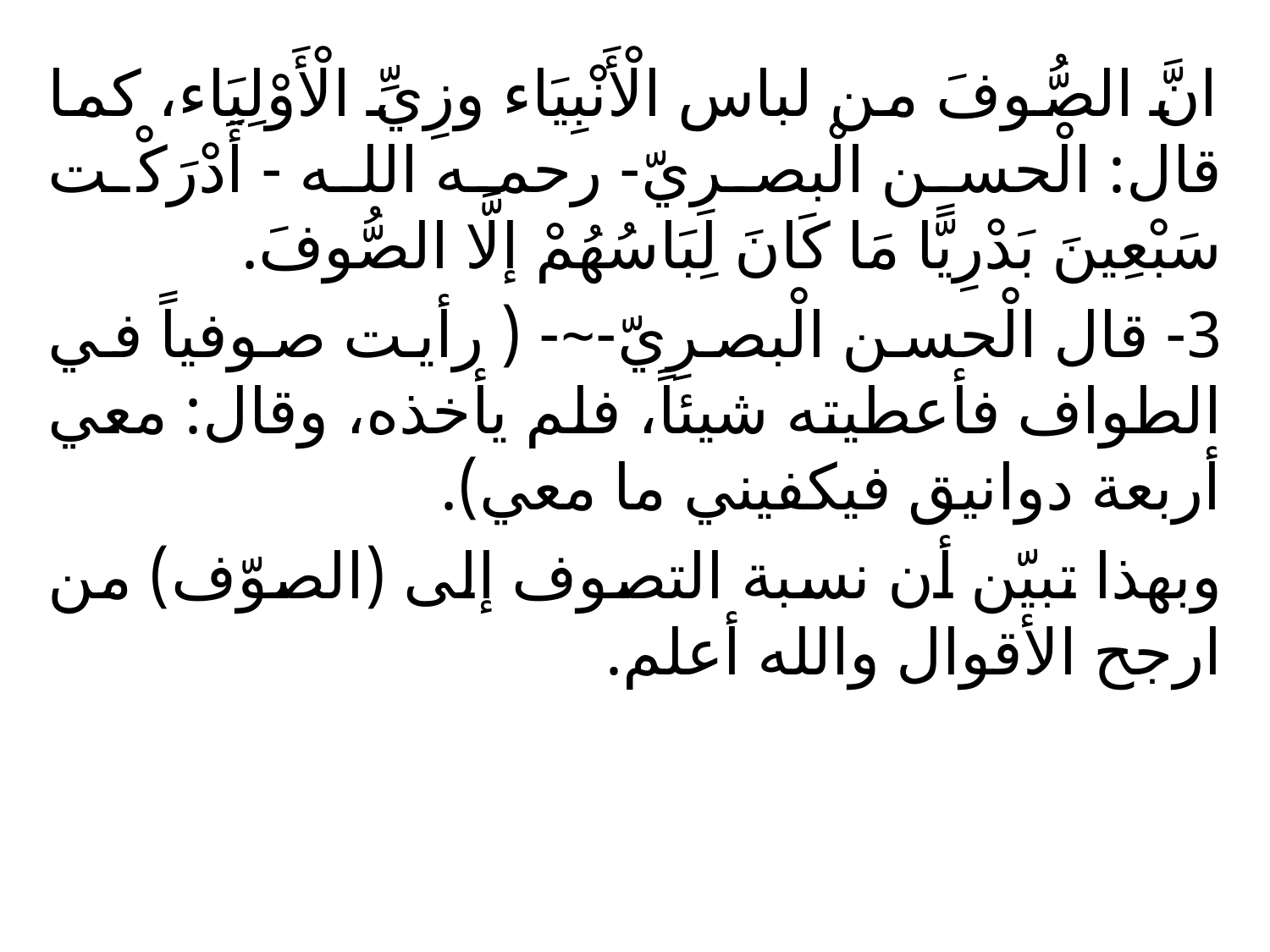

#
انَّ الصُّوفَ من لباس الْأَنْبِيَاء وزِيِّ الْأَوْلِيَاء، كما قال: الْحسن الْبصرِيّ- رحمه الله - أَدْرَكْت سَبْعِينَ بَدْرِيًّا مَا كَانَ لِبَاسُهُمْ إلَّا الصُّوفَ.
3- قال الْحسن الْبصرِيّ-~- ( رأيت صوفياً في الطواف فأعطيته شيئاً، فلم يأخذه، وقال: معي أربعة دوانيق فيكفيني ما معي).
وبهذا تبيّن أن نسبة التصوف إلى (الصوّف) من ارجح الأقوال والله أعلم.